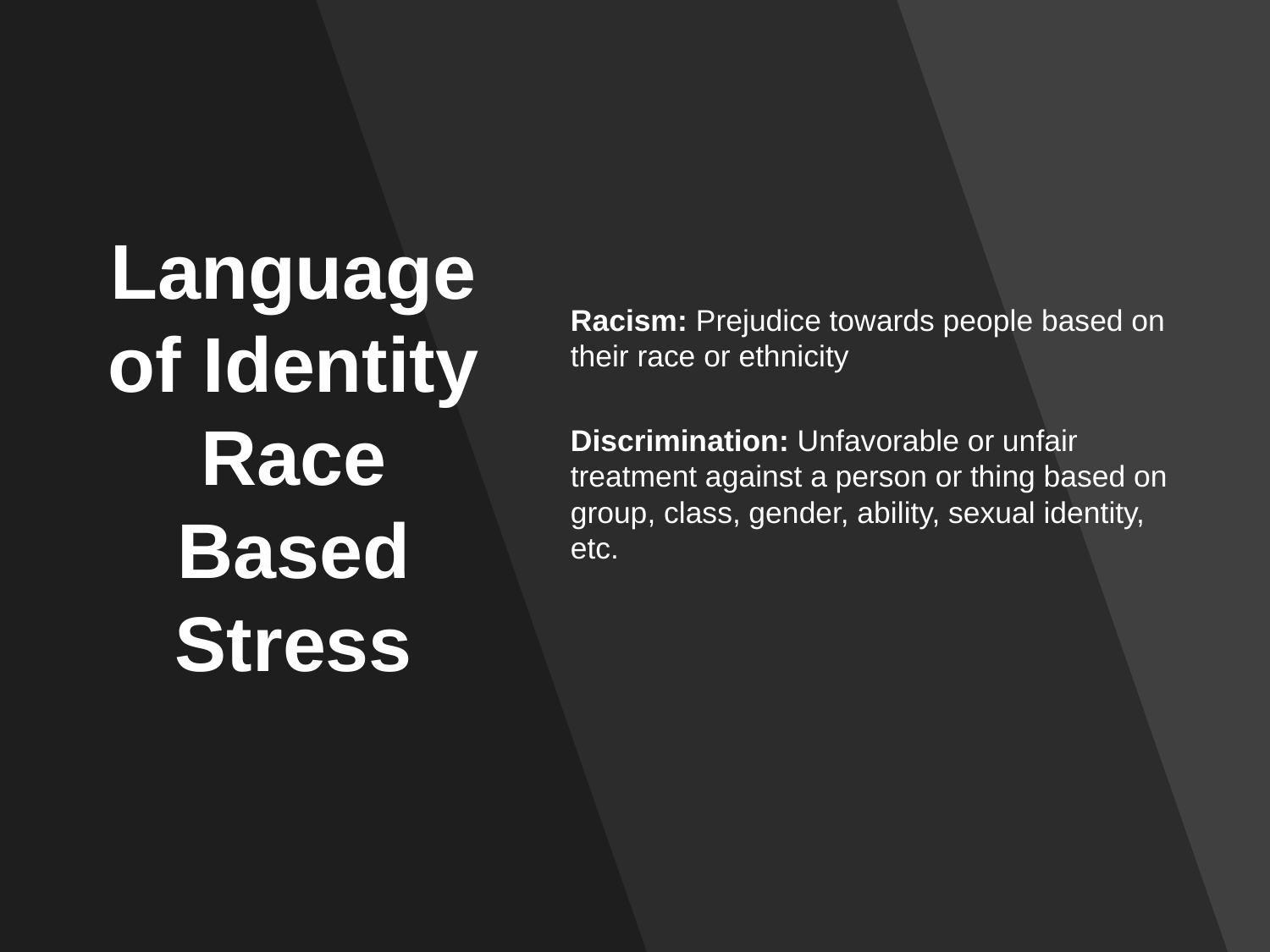

# Language of Identity Race Based Stress
Racism: Prejudice towards people based on their race or ethnicity

Discrimination: Unfavorable or unfair treatment against a person or thing based on group, class, gender, ability, sexual identity, etc.